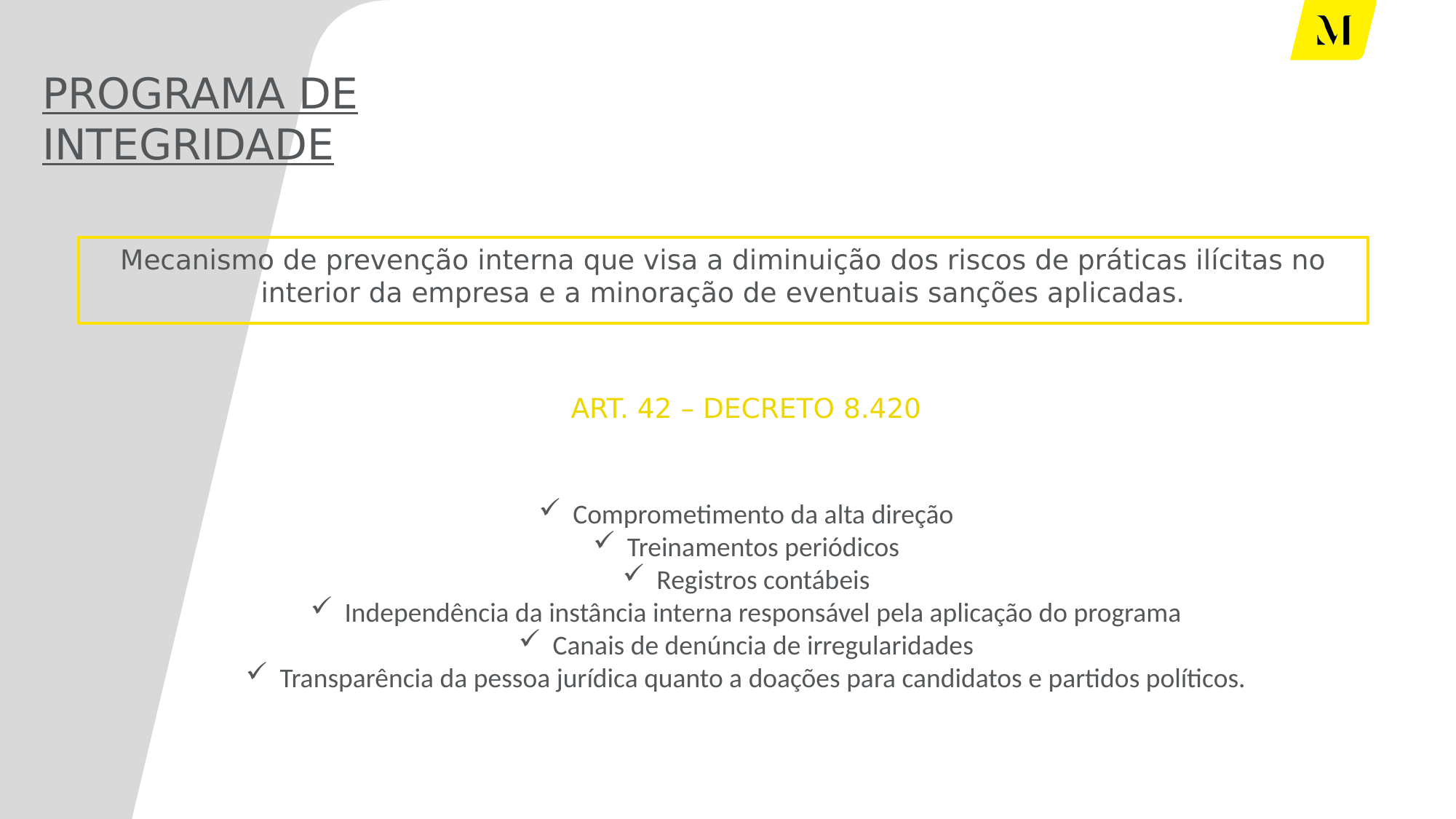

# PROGRAMA DE INTEGRIDADE
Mecanismo de prevenção interna que visa a diminuição dos riscos de práticas ilícitas no interior da empresa e a minoração de eventuais sanções aplicadas.
ART. 42 – DECRETO 8.420
Comprometimento da alta direção
Treinamentos periódicos
Registros contábeis
Independência da instância interna responsável pela aplicação do programa
Canais de denúncia de irregularidades
Transparência da pessoa jurídica quanto a doações para candidatos e partidos políticos.